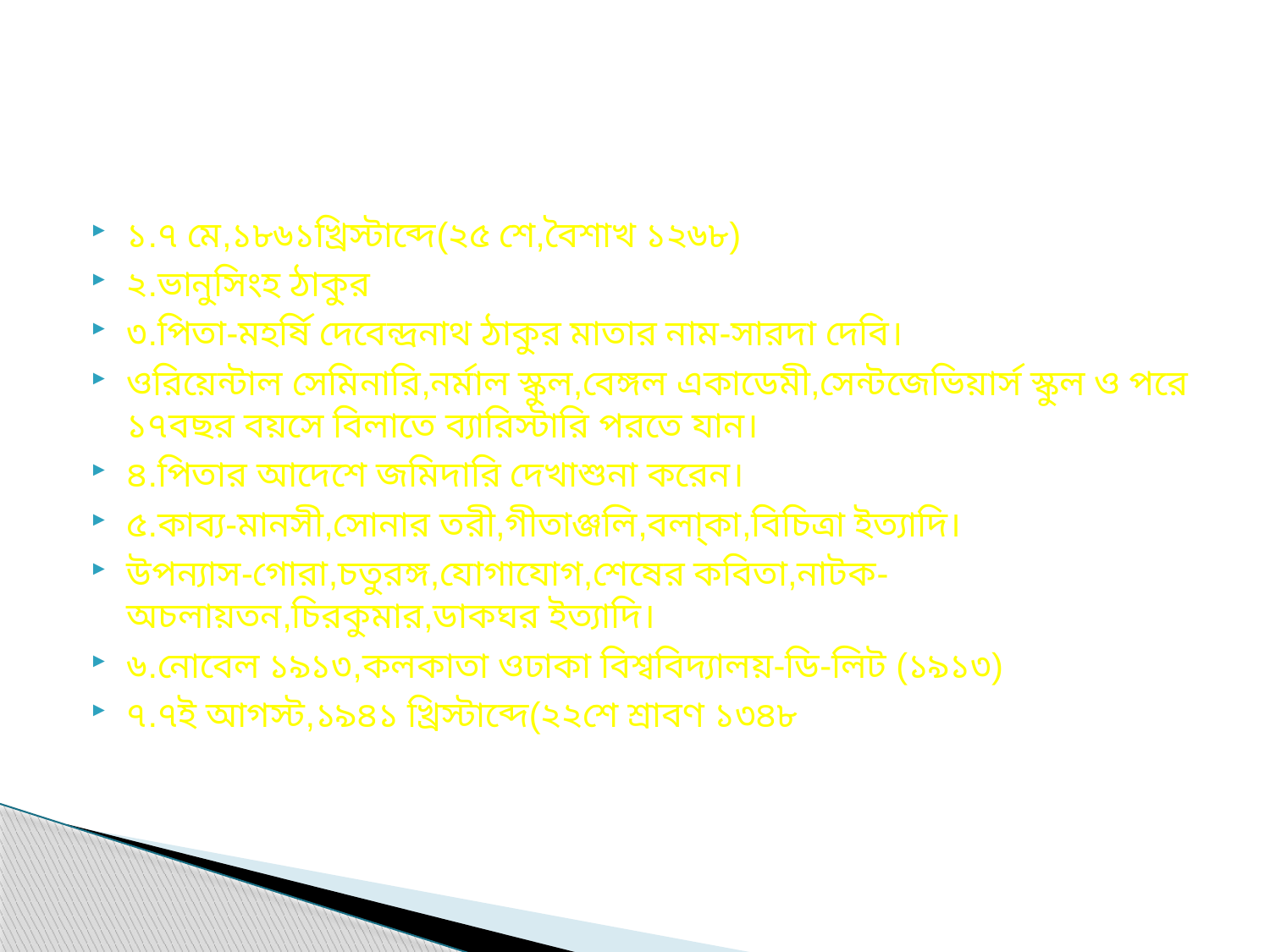

#
১.৭ মে,১৮৬১খ্রিস্টাব্দে(২৫ শে,বৈশাখ ১২৬৮)
২.ভানুসিংহ ঠাকুর
৩.পিতা-মহর্ষি দেবেন্দ্রনাথ ঠাকুর মাতার নাম-সারদা দেবি।
ওরিয়েন্টাল সেমিনারি,নর্মাল স্কুল,বেঙ্গল একাডেমী,সেন্টজেভিয়ার্স স্কুল ও পরে ১৭বছর বয়সে বিলাতে ব্যারিস্টারি পরতে যান।
৪.পিতার আদেশে জমিদারি দেখাশুনা করেন।
৫.কাব্য-মানসী,সোনার তরী,গীতাঞ্জলি,বলা্কা,বিচিত্রা ইত্যাদি।
উপন্যাস-গোরা,চতুরঙ্গ,যোগাযোগ,শেষের কবিতা,নাটক-অচলায়তন,চিরকুমার,ডাকঘর ইত্যাদি।
৬.নোবেল ১৯১৩,কলকাতা ওঢাকা বিশ্ববিদ্যালয়-ডি-লিট (১৯১৩)
৭.৭ই আগস্ট,১৯৪১ খ্রিস্টাব্দে(২২শে শ্রাবণ ১৩৪৮